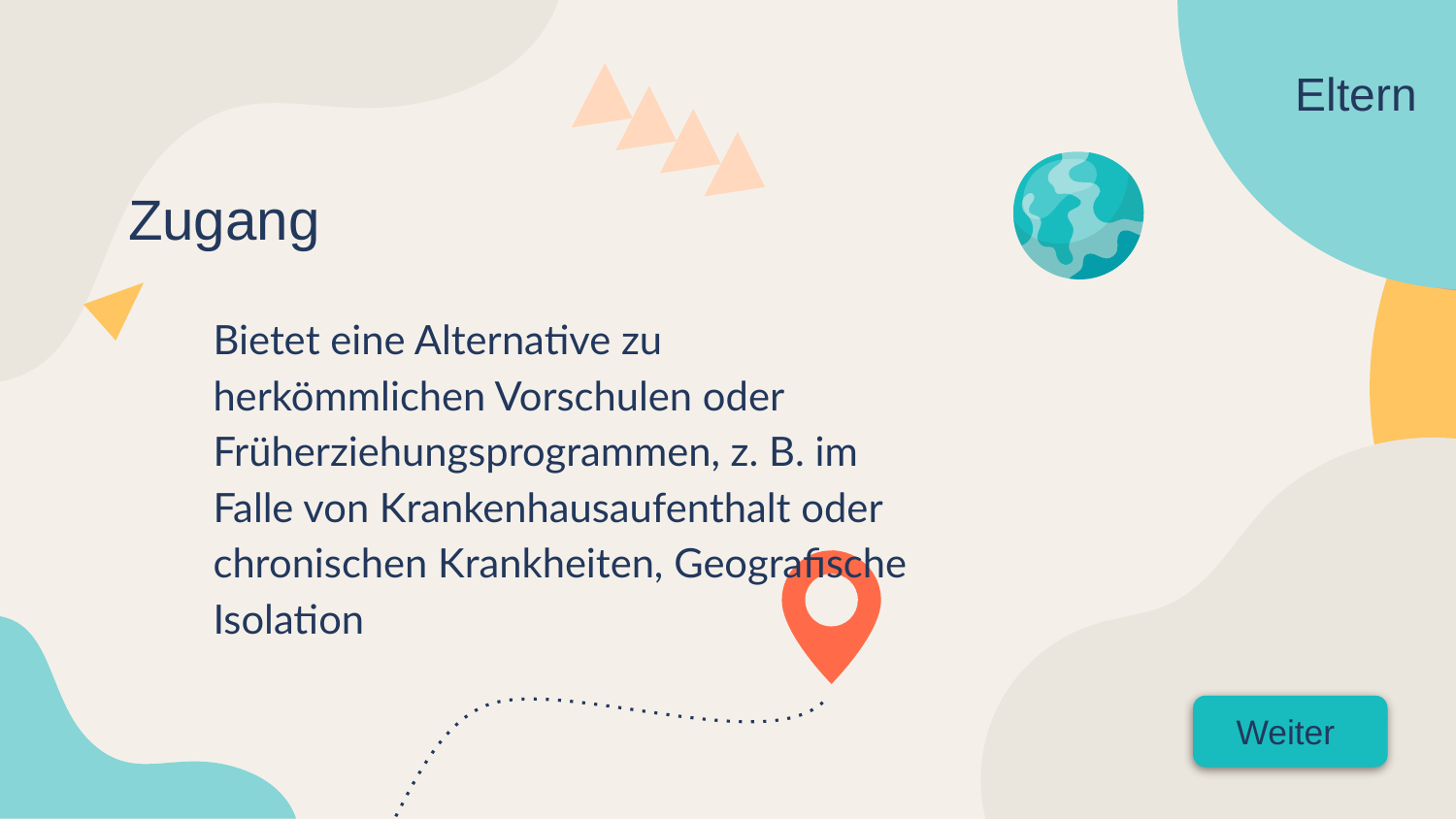

# Eltern
Eltern
Zugang

Bietet eine Alternative zu herkömmlichen Vorschulen oder Früherziehungsprogrammen, z. B. im Falle von Krankenhausaufenthalt oder chronischen Krankheiten, Geografische Isolation

Weiter